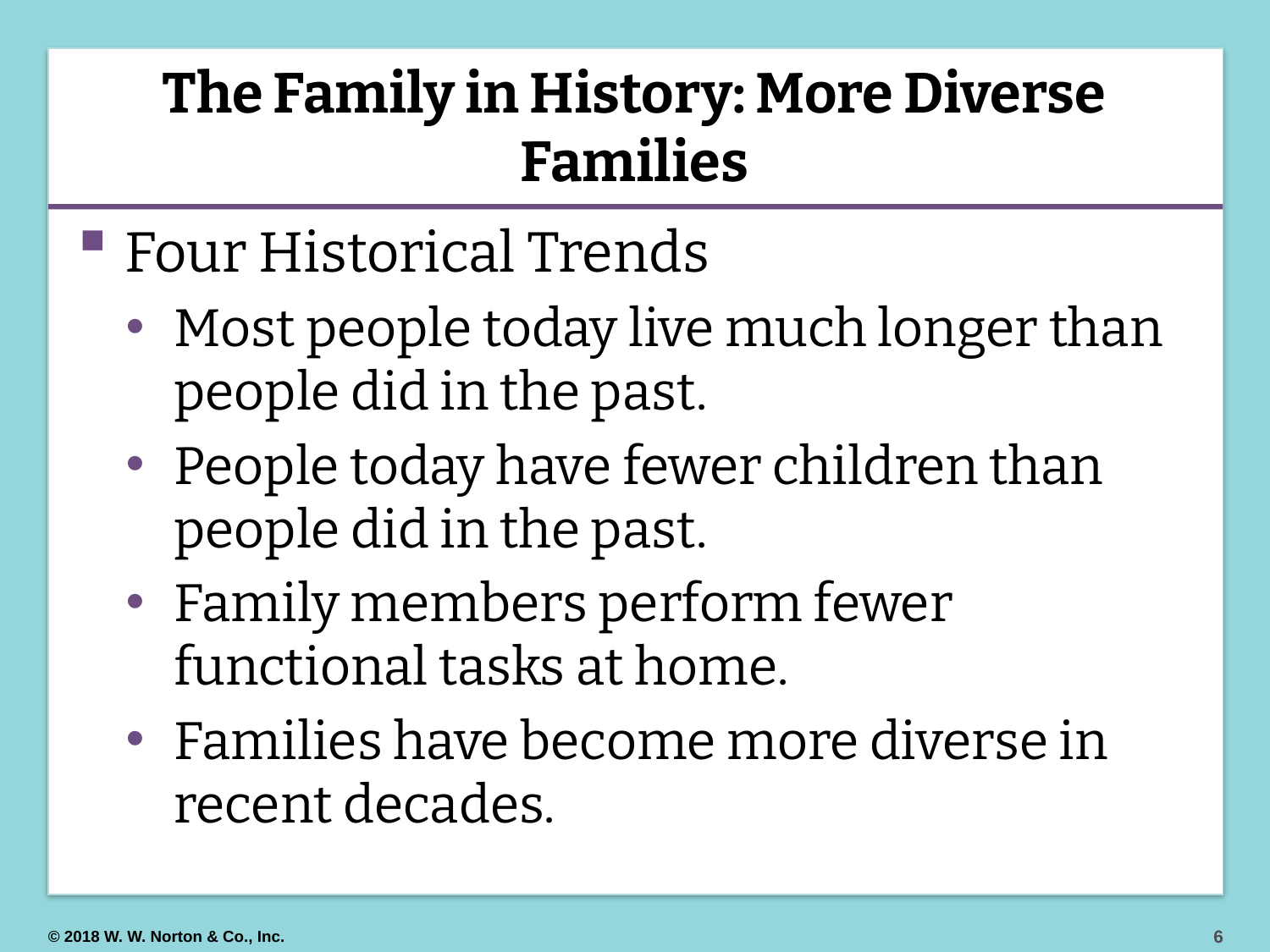

# The Family in History: More Diverse Families
Four Historical Trends
Most people today live much longer than people did in the past.
People today have fewer children than people did in the past.
Family members perform fewer functional tasks at home.
Families have become more diverse in recent decades.